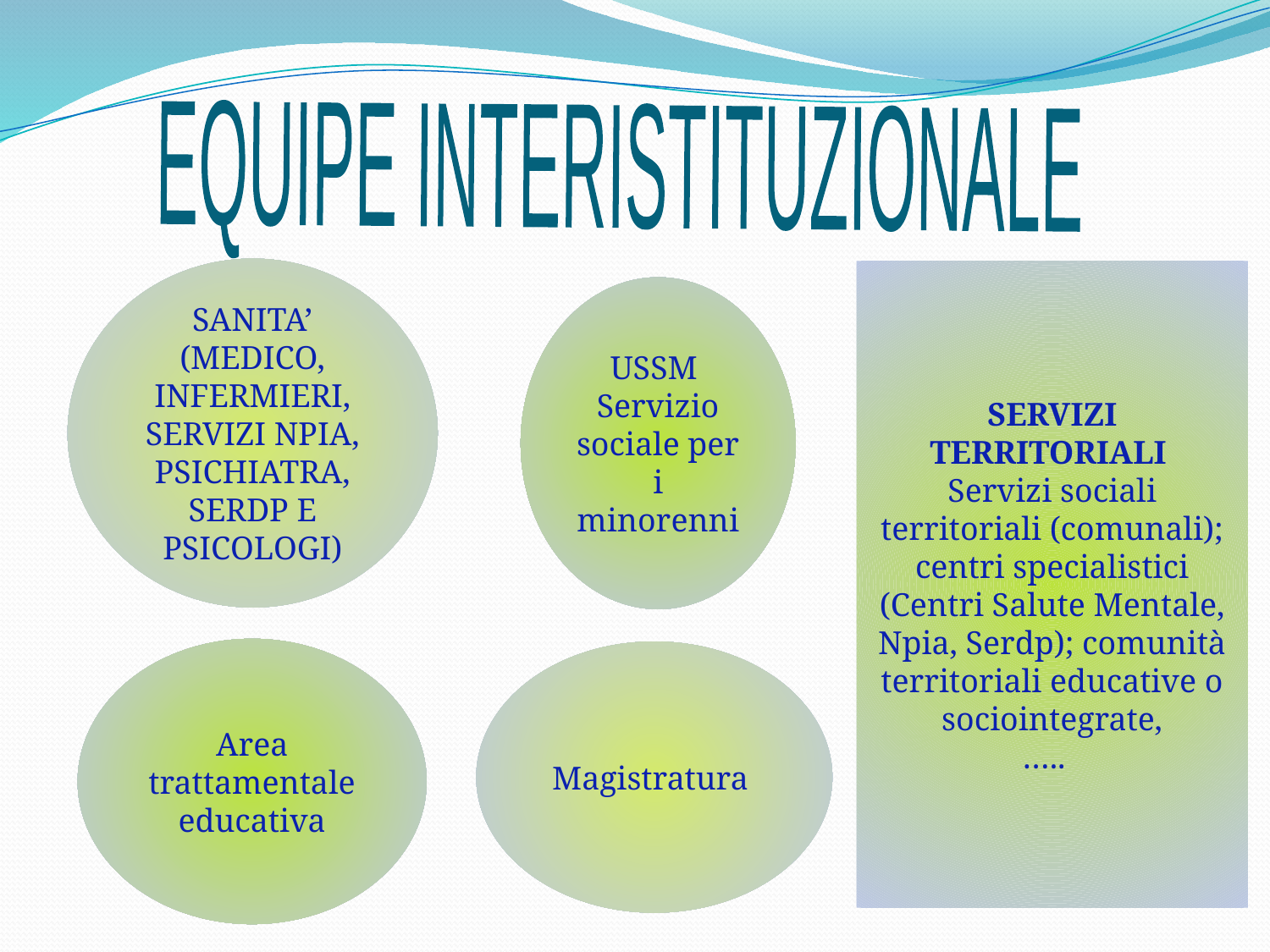

EQUIPE INTERISTITUZIONALE
SANITA’ (MEDICO, INFERMIERI, SERVIZI NPIA, PSICHIATRA, SERDP E PSICOLOGI)
SERVIZI TERRITORIALI
Servizi sociali territoriali (comunali); centri specialistici (Centri Salute Mentale, Npia, Serdp); comunità territoriali educative o sociointegrate,
…..
USSM
Servizio sociale per i minorenni
Area trattamentale educativa
Magistratura